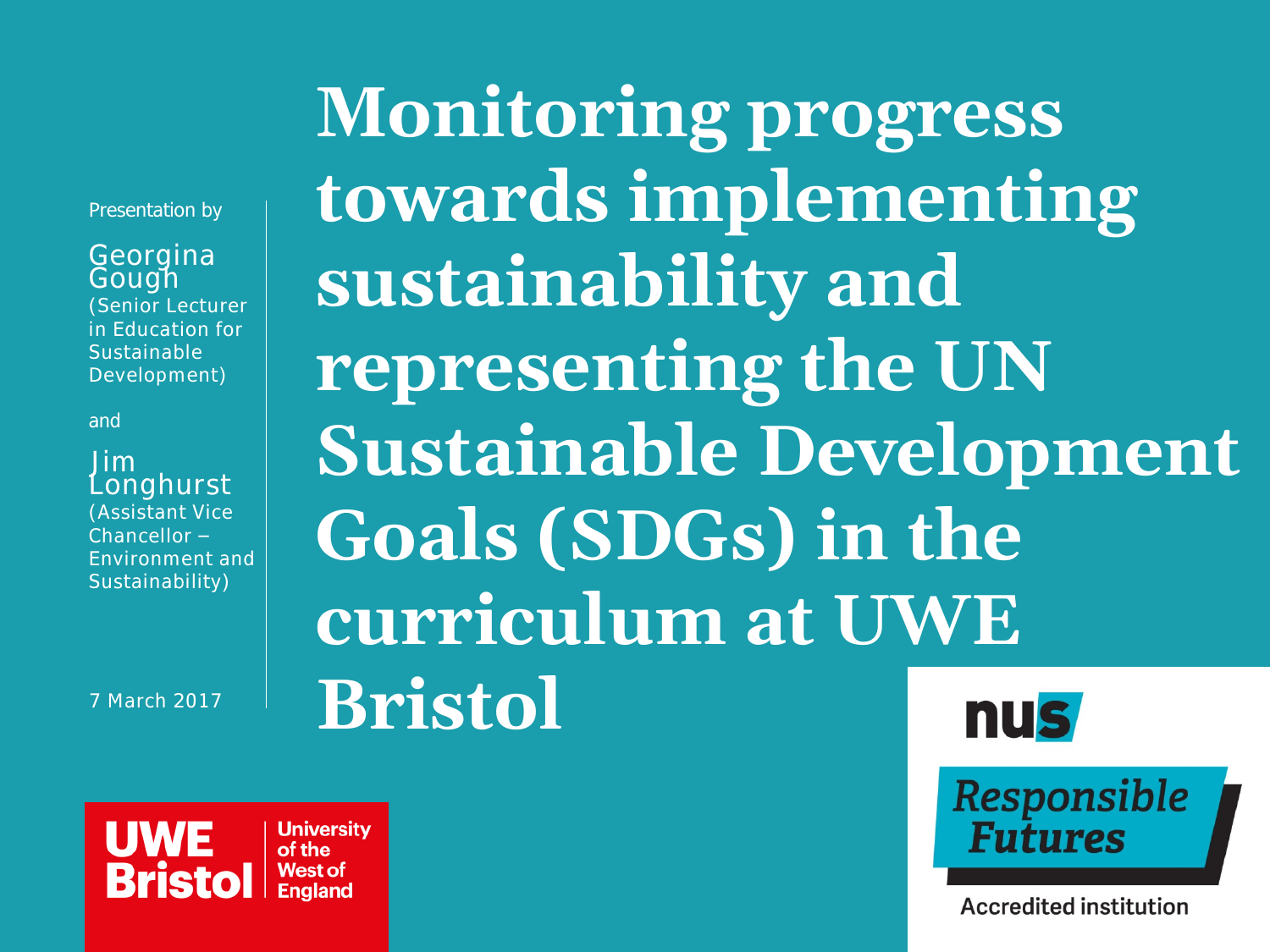

Monitoring progress towards implementing sustainability and representing the UN Sustainable Development Goals (SDGs) in the curriculum at UWE Bristol
Presentation by

Georgina Gough (Senior Lecturer in Education for Sustainable Development)

and

Jim Longhurst (Assistant Vice Chancellor – Environment and Sustainability)

7 March 2017